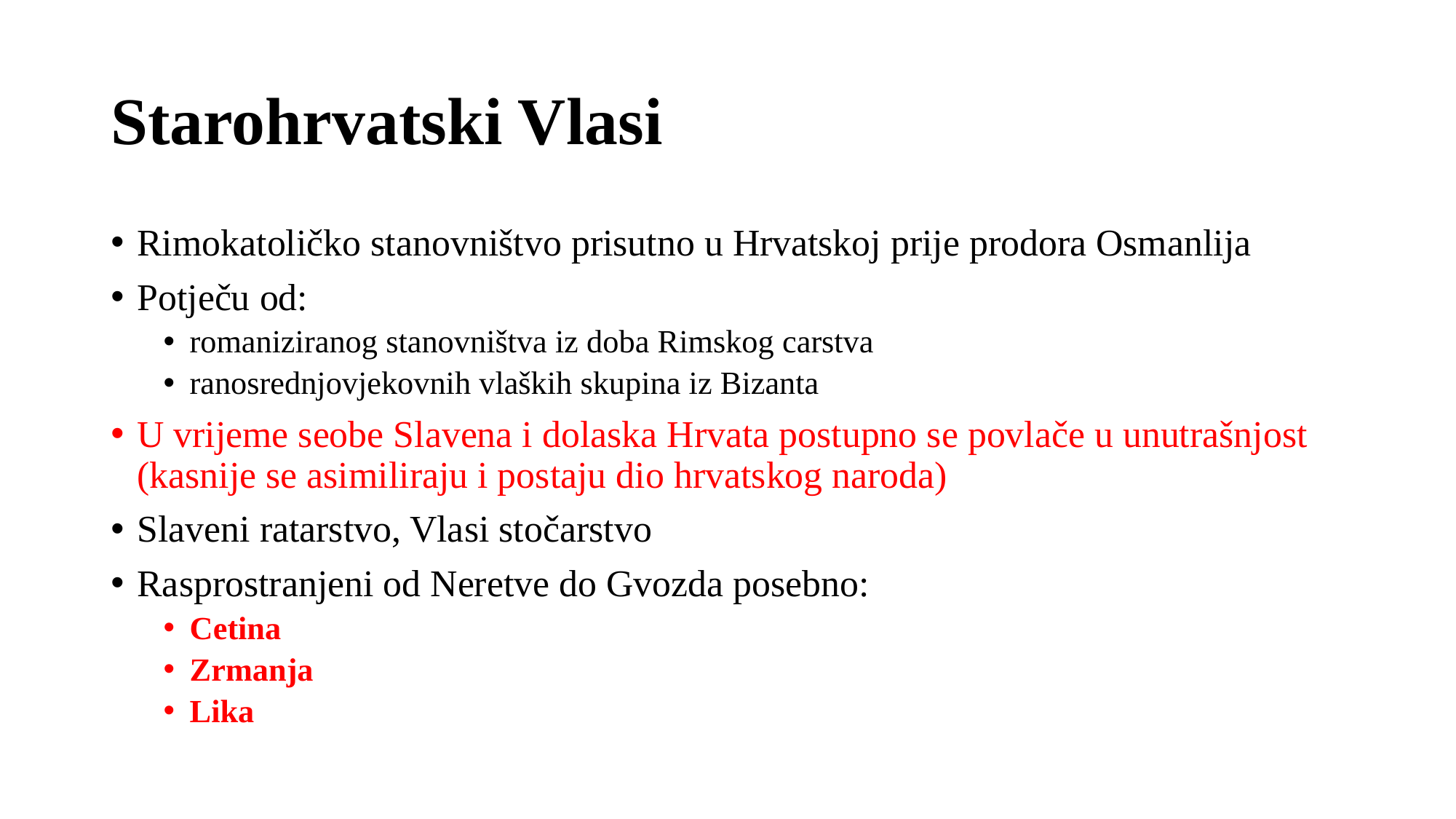

# Starohrvatski Vlasi
Rimokatoličko stanovništvo prisutno u Hrvatskoj prije prodora Osmanlija
Potječu od:
romaniziranog stanovništva iz doba Rimskog carstva
ranosrednjovjekovnih vlaških skupina iz Bizanta
U vrijeme seobe Slavena i dolaska Hrvata postupno se povlače u unutrašnjost (kasnije se asimiliraju i postaju dio hrvatskog naroda)
Slaveni ratarstvo, Vlasi stočarstvo
Rasprostranjeni od Neretve do Gvozda posebno:
Cetina
Zrmanja
Lika